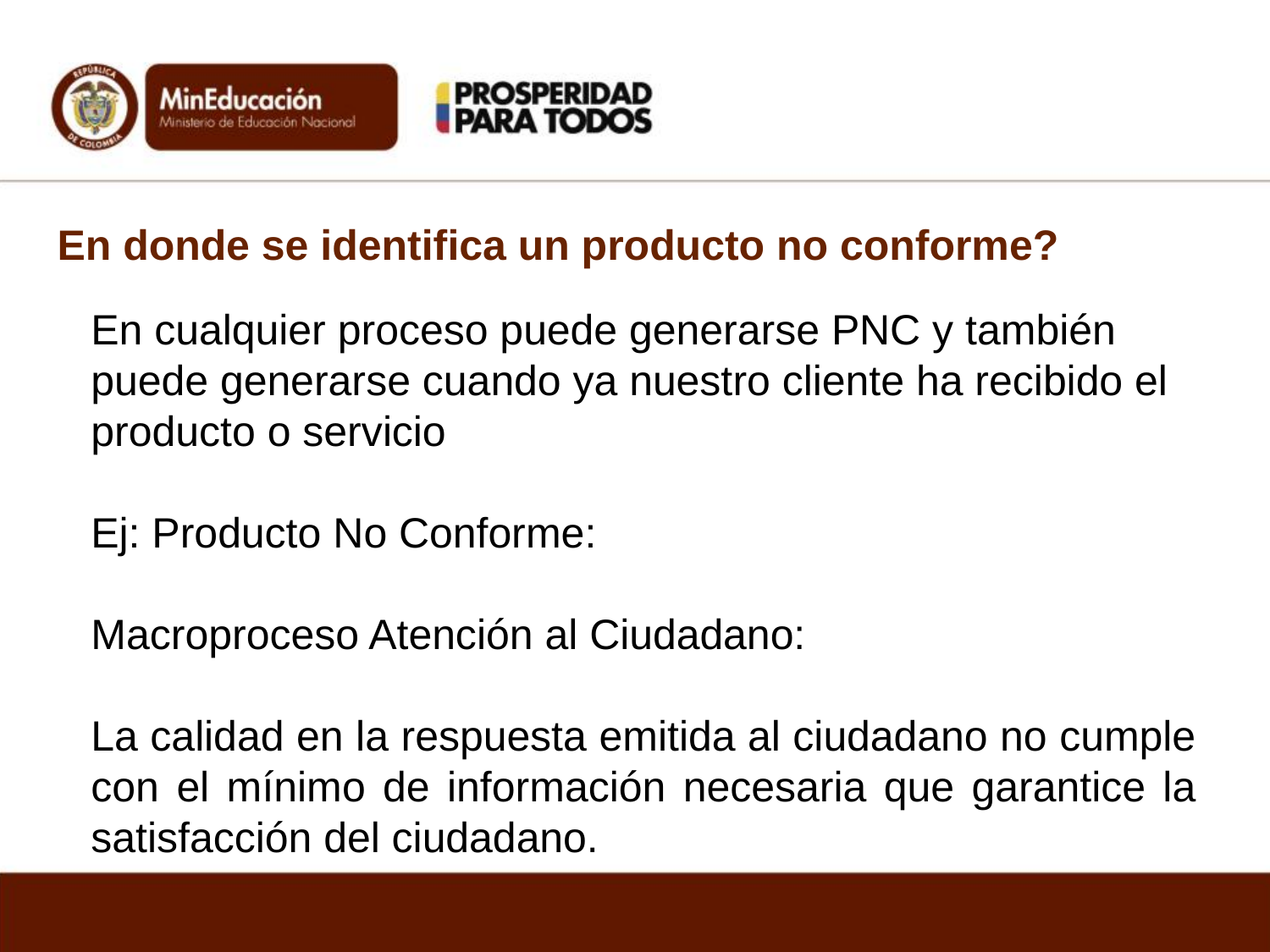

En donde se identifica un producto no conforme?
En cualquier proceso puede generarse PNC y también puede generarse cuando ya nuestro cliente ha recibido el producto o servicio

Ej: Producto No Conforme:

Macroproceso Atención al Ciudadano:

La calidad en la respuesta emitida al ciudadano no cumple con el mínimo de información necesaria que garantice la satisfacción del ciudadano.